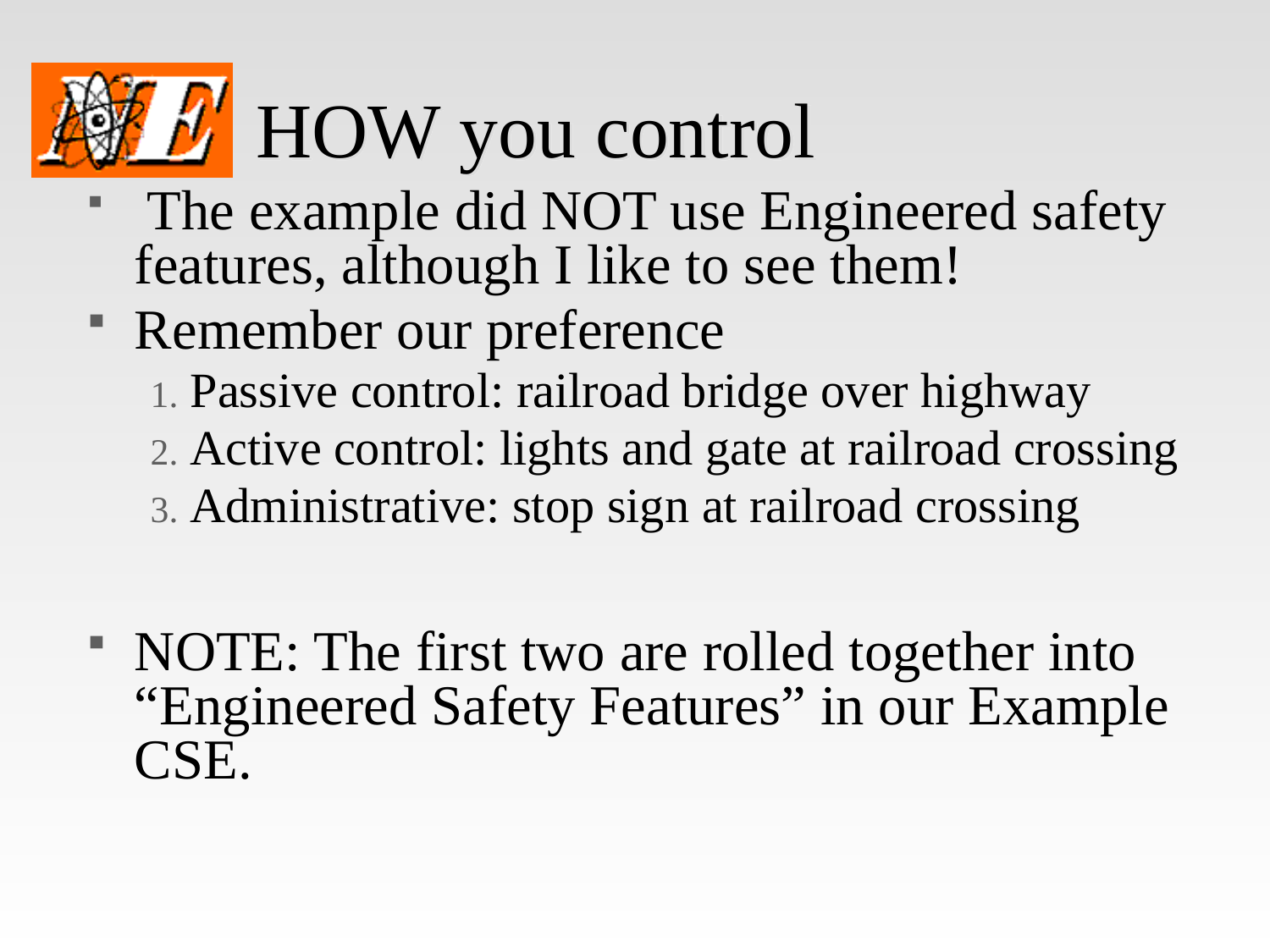

# HOW you control
 The example did NOT use Engineered safety features, although I like to see them!
Remember our preference
Passive control: railroad bridge over highway
Active control: lights and gate at railroad crossing
Administrative: stop sign at railroad crossing

NOTE: The first two are rolled together into “Engineered Safety Features” in our Example CSE.